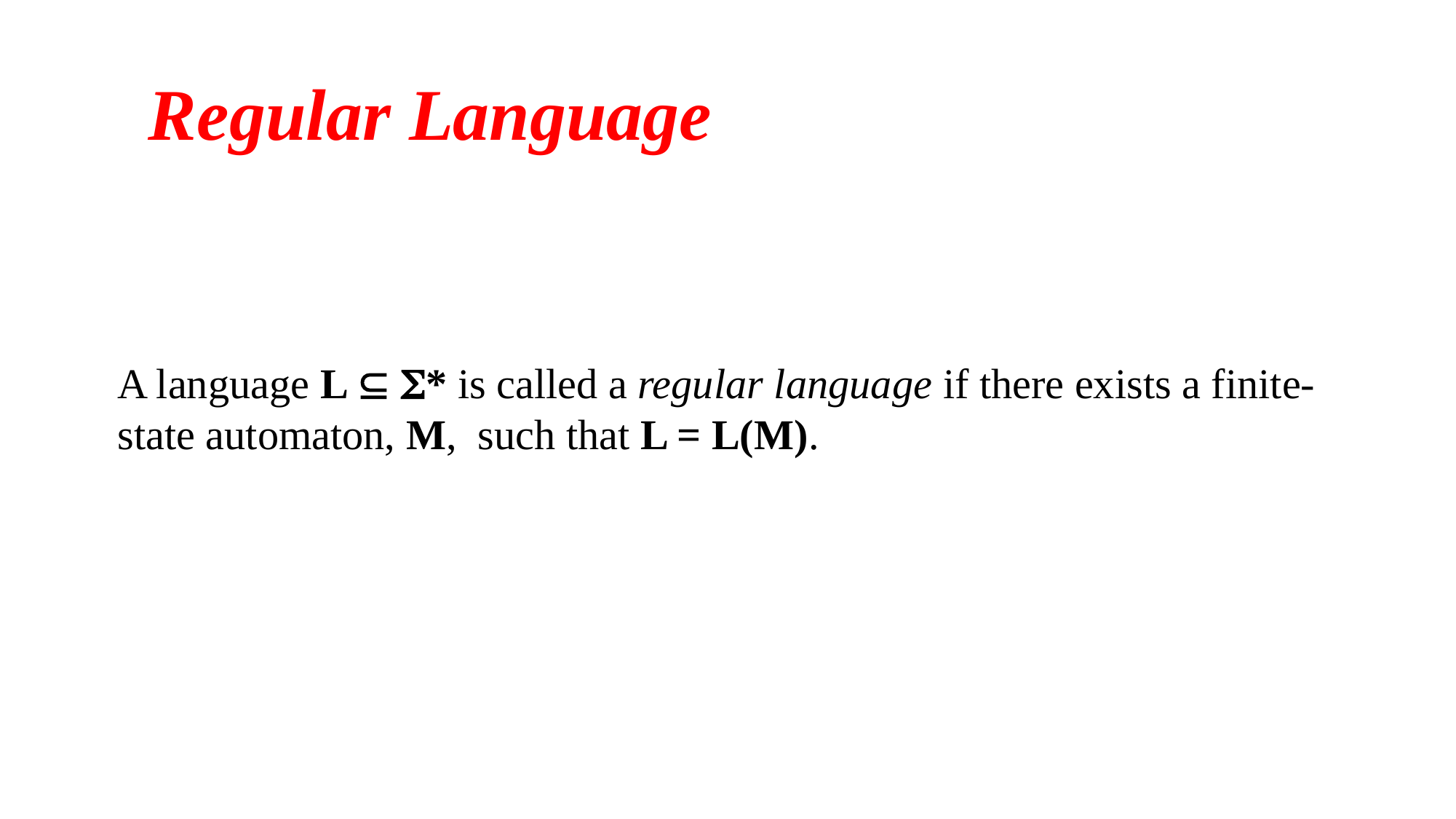

Regular Language

A language L ⊆ Σ* is called a regular language if there exists a finite-state automaton, M,  such that L = L(M).